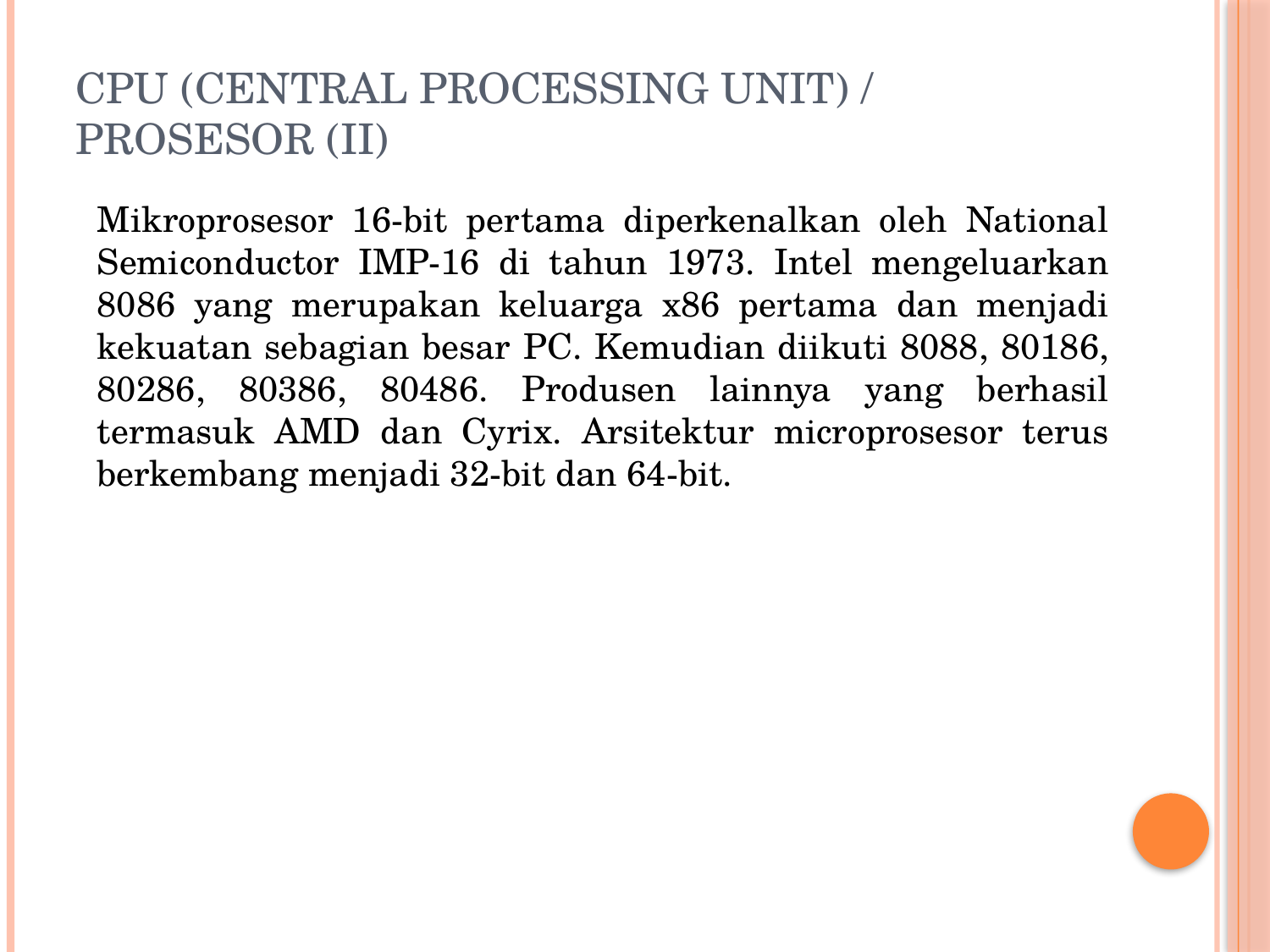

# CPU (CENTRAL PROCESSING UNIT) / PROSESOR (II)
Mikroprosesor 16-bit pertama diperkenalkan oleh National Semiconductor IMP-16 di tahun 1973. Intel mengeluarkan 8086 yang merupakan keluarga x86 pertama dan menjadi kekuatan sebagian besar PC. Kemudian diikuti 8088, 80186, 80286, 80386, 80486. Produsen lainnya yang berhasil termasuk AMD dan Cyrix. Arsitektur microprosesor terus berkembang menjadi 32-bit dan 64-bit.